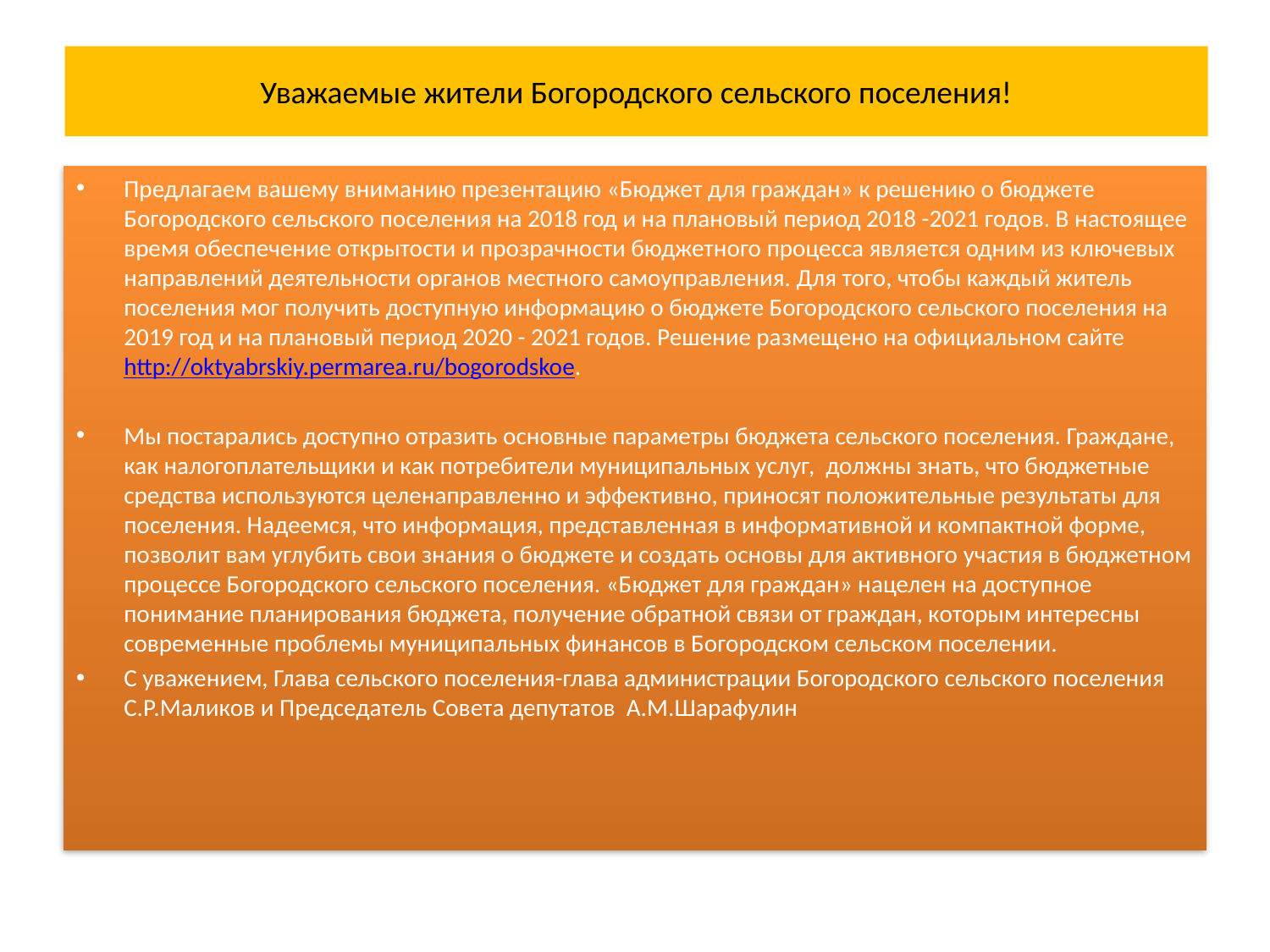

# Уважаемые жители Богородского сельского поселения!
Предлагаем вашему вниманию презентацию «Бюджет для граждан» к решению о бюджете Богородского сельского поселения на 2018 год и на плановый период 2018 -2021 годов. В настоящее время обеспечение открытости и прозрачности бюджетного процесса является одним из ключевых направлений деятельности органов местного самоуправления. Для того, чтобы каждый житель поселения мог получить доступную информацию о бюджете Богородского сельского поселения на 2019 год и на плановый период 2020 - 2021 годов. Решение размещено на официальном сайте http://oktyabrskiy.permarea.ru/bogorodskoe.

Мы постарались доступно отразить основные параметры бюджета сельского поселения. Граждане, как налогоплательщики и как потребители муниципальных услуг,  должны знать, что бюджетные средства используются целенаправленно и эффективно, приносят положительные результаты для поселения. Надеемся, что информация, представленная в информативной и компактной форме, позволит вам углубить свои знания о бюджете и создать основы для активного участия в бюджетном процессе Богородского сельского поселения. «Бюджет для граждан» нацелен на доступное понимание планирования бюджета, получение обратной связи от граждан, которым интересны современные проблемы муниципальных финансов в Богородском сельском поселении.
С уважением, Глава сельского поселения-глава администрации Богородского сельского поселения С.Р.Маликов и Председатель Совета депутатов  А.М.Шарафулин